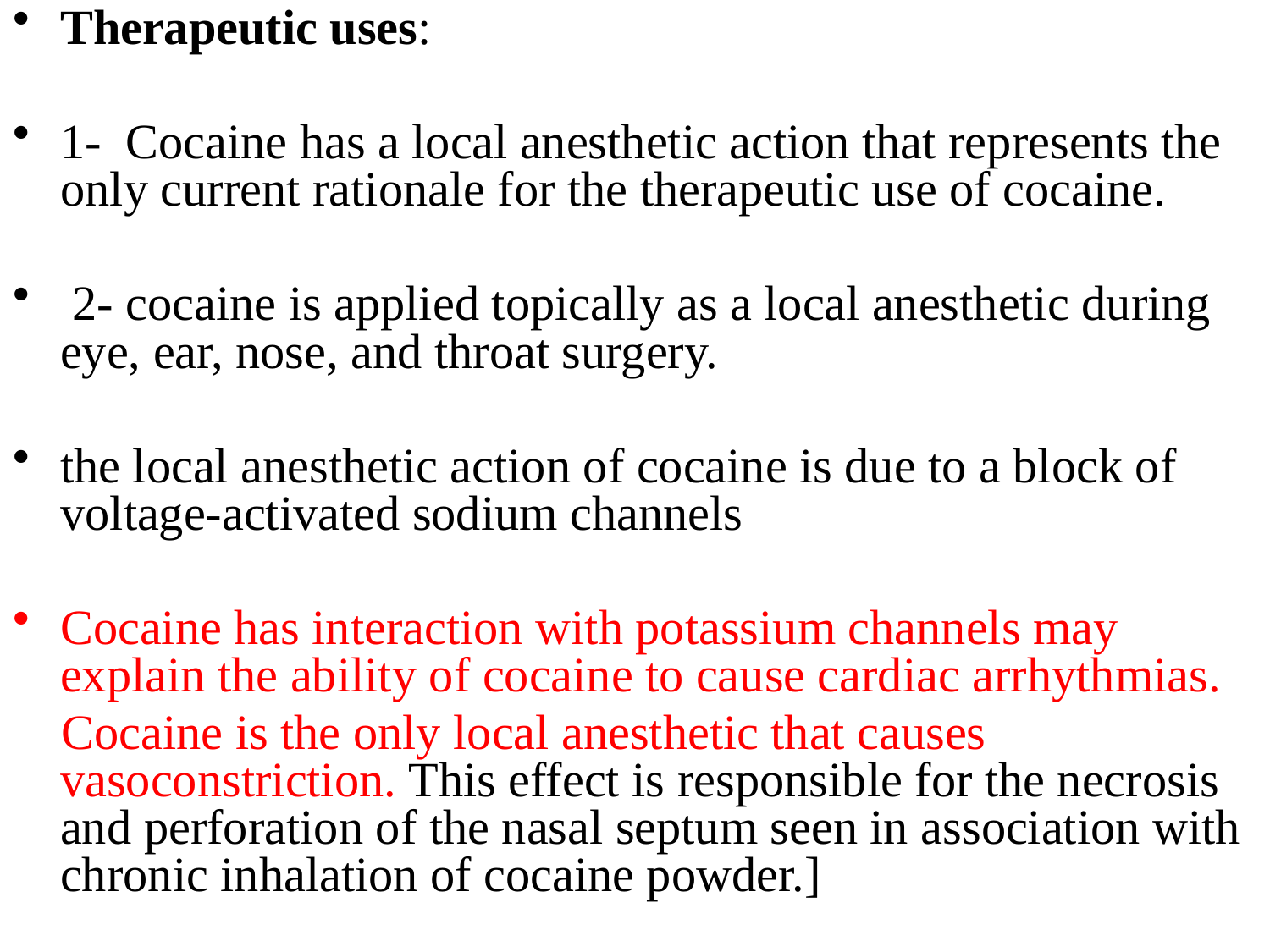

Therapeutic uses:

1-  Cocaine has a local anesthetic action that represents the only current rationale for the therapeutic use of cocaine.

 2- cocaine is applied topically as a local anesthetic during eye, ear, nose, and throat surgery.

the local anesthetic action of cocaine is due to a block of voltage-activated sodium channels

Cocaine has interaction with potassium channels may explain the ability of cocaine to cause cardiac arrhythmias.
    Cocaine is the only local anesthetic that causes vasoconstriction. This effect is responsible for the necrosis and perforation of the nasal septum seen in association with chronic inhalation of cocaine powder.]